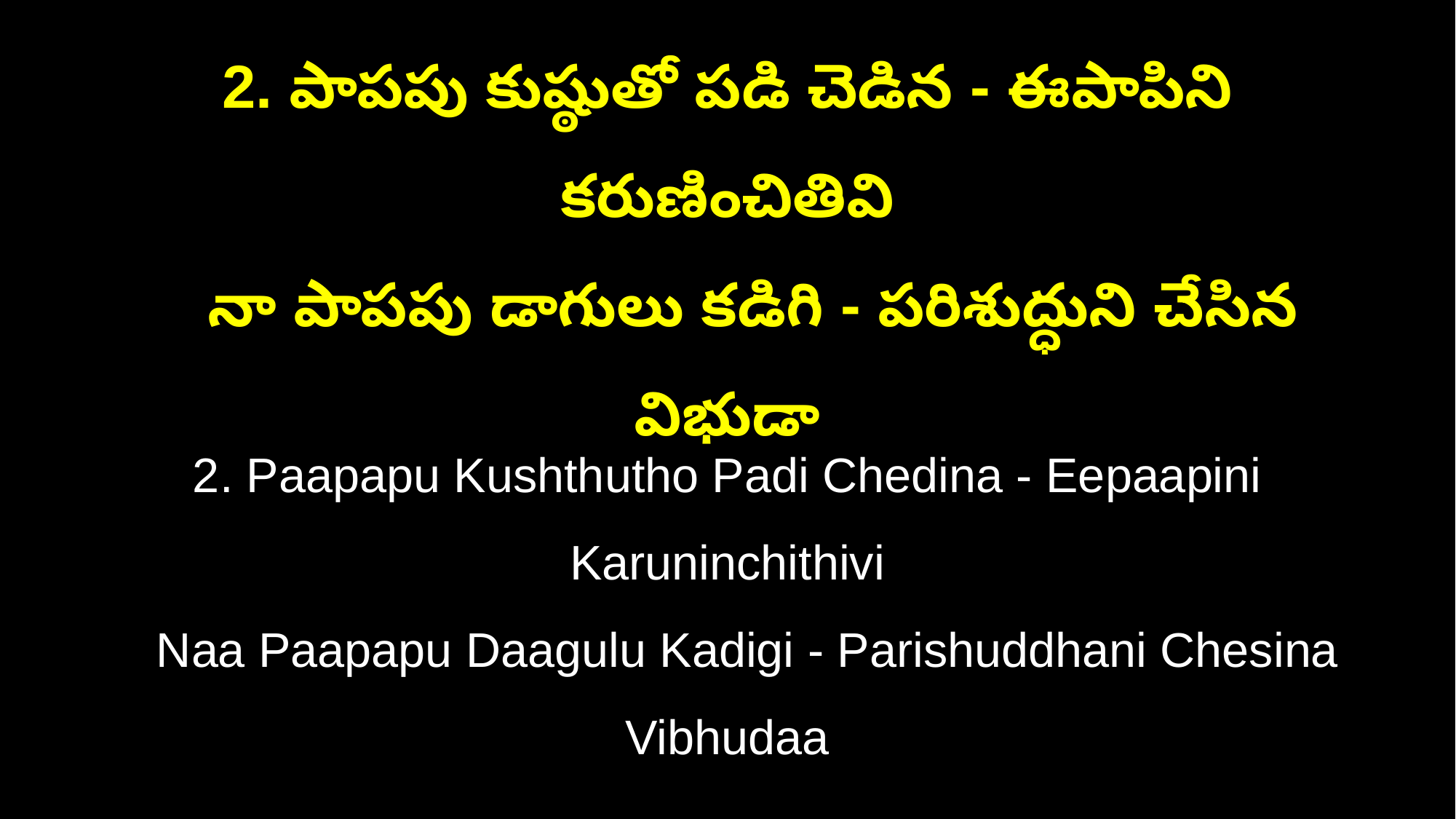

2. పాపపు కుష్ఠుతో పడి చెడిన - ఈపాపిని కరుణించితివి
   నా పాపపు డాగులు కడిగి - పరిశుద్ధుని చేసిన విభుడా
2. Paapapu Kushthutho Padi Chedina - Eepaapini Karuninchithivi
   Naa Paapapu Daagulu Kadigi - Parishuddhani Chesina Vibhudaa